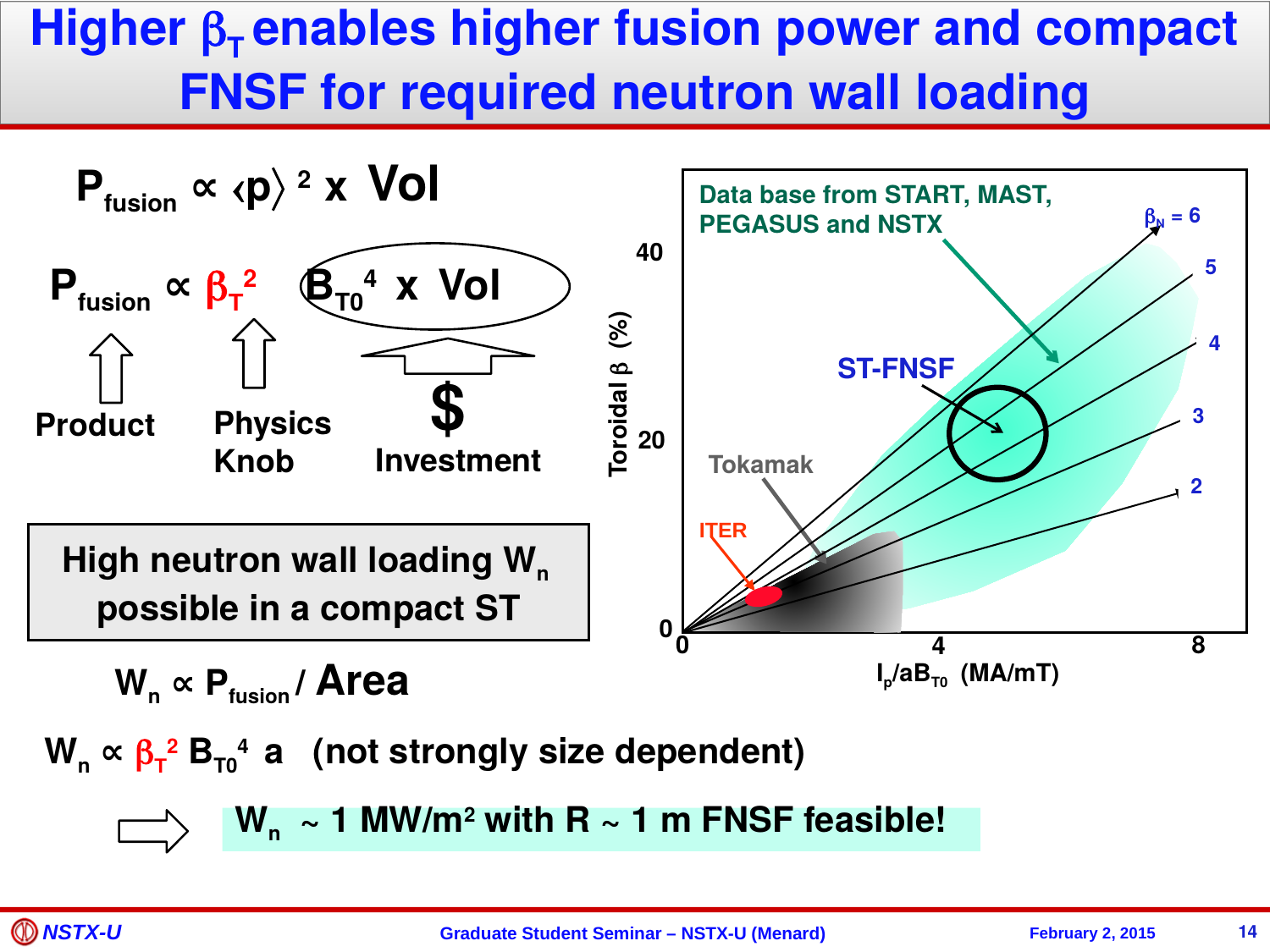

Higher βT enables higher fusion power and compact FNSF for required neutron wall loading
Pfusion ∝ 〈p〉 2  x  Vol

Data base from START, MAST, PEGASUS and NSTX
βN = 6
5
4
3
2
40

ST-FNSF
Toroidal β (%)

20
Tokamak
ITER

0
8
0
4
Ip/aBT0 (MA/mT)

Pfusion ∝ βT2    BT04  x  Vol

$
Physics Knob
Product
Investment

High neutron wall loading Wn  possible in a compact ST
Wn ∝ Pfusion / Area
Wn ∝ βT2 BT04  a   (not strongly size dependent)

Wn  ~ 1 MW/m2 with R ~ 1 m FNSF feasible!
14